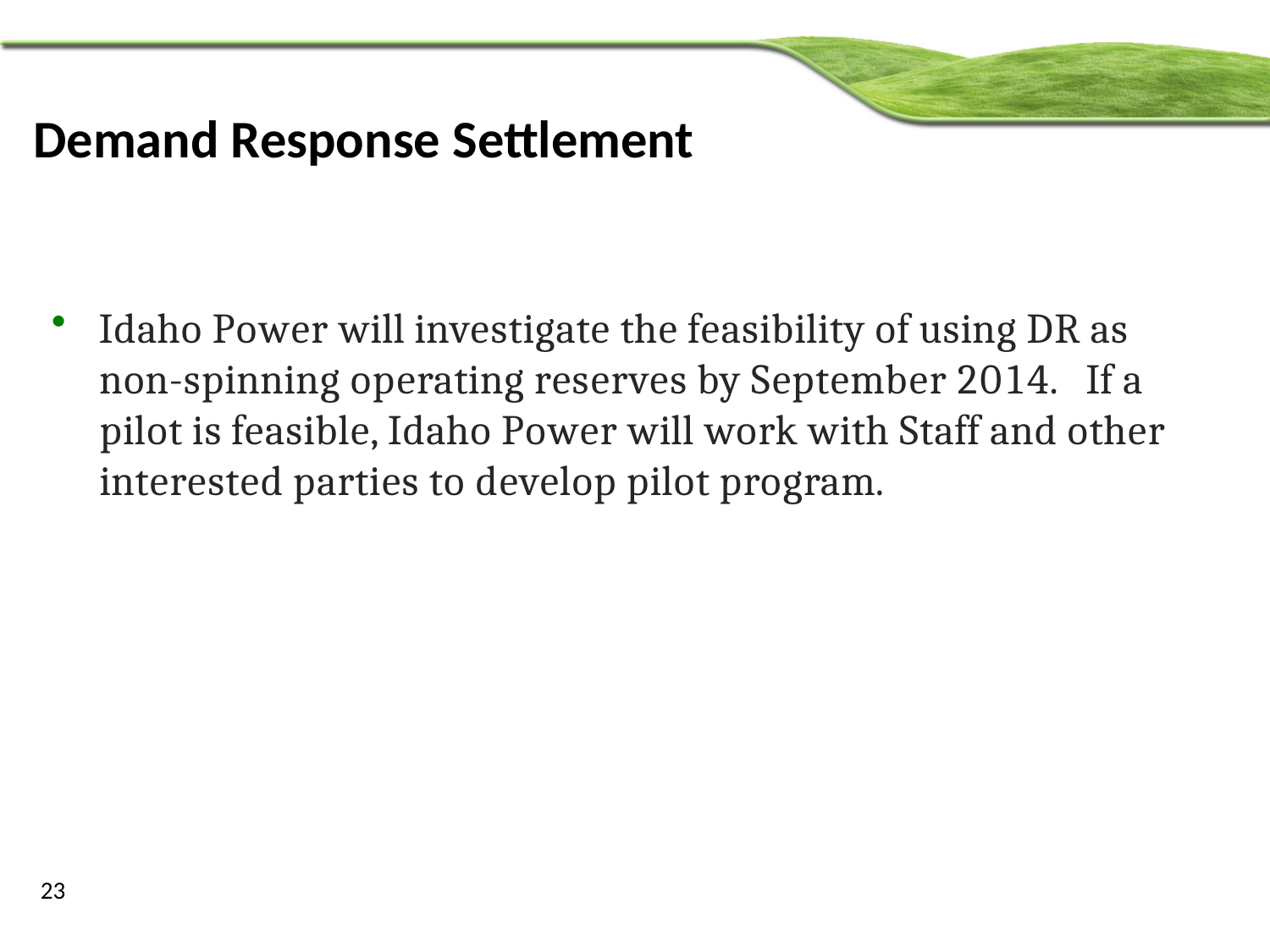

# Demand Response Settlement
Idaho Power will investigate the feasibility of using DR as  non-spinning operating reserves by September 2014.   If a pilot is feasible, Idaho Power will work with Staff and other interested parties to develop pilot program.

23